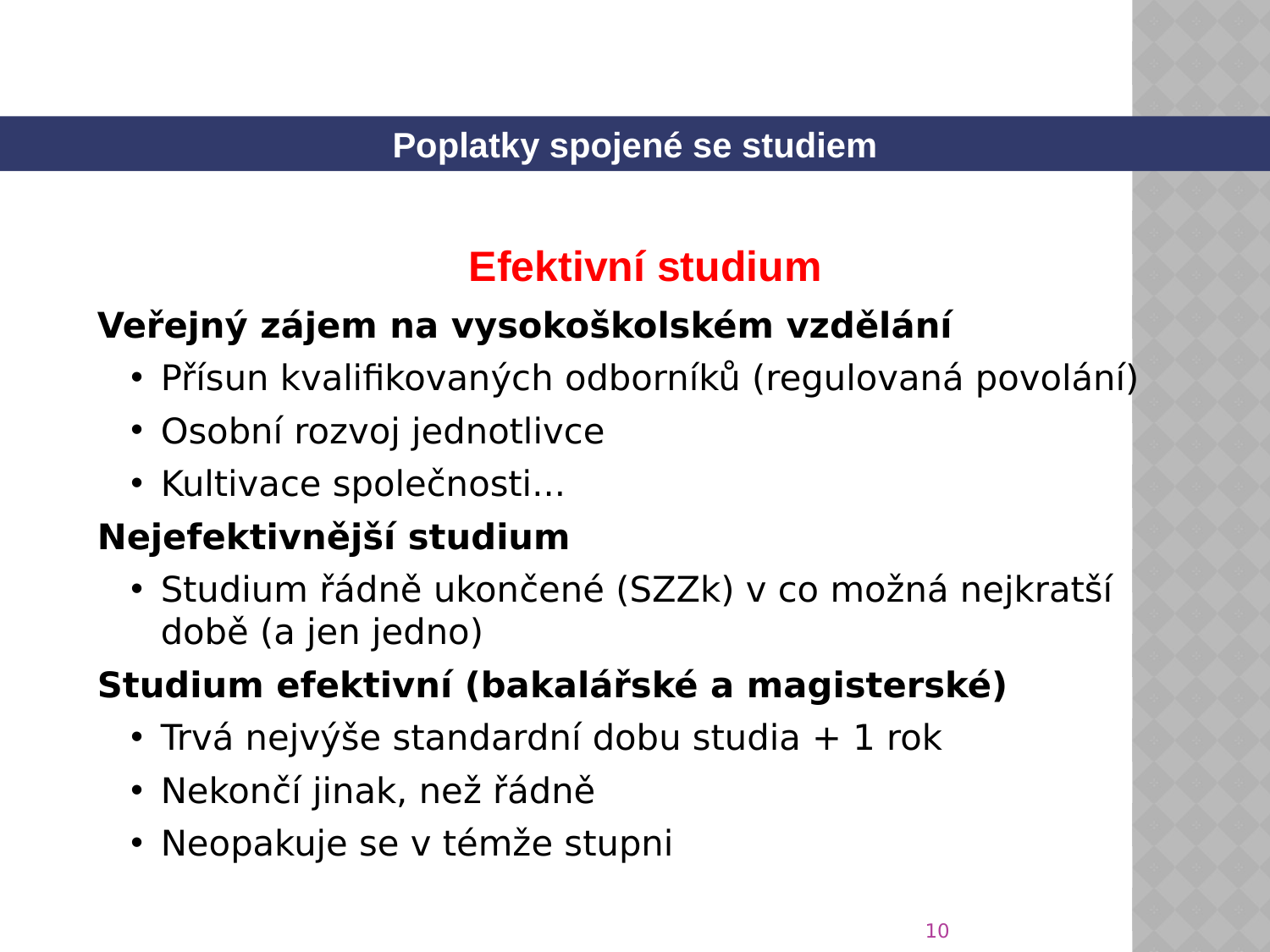

Poplatky spojené se studiem
Efektivní studium
Veřejný zájem na vysokoškolském vzdělání
Přísun kvalifikovaných odborníků (regulovaná povolání)
Osobní rozvoj jednotlivce
Kultivace společnosti...
Nejefektivnější studium
Studium řádně ukončené (SZZk) v co možná nejkratší době (a jen jedno)
Studium efektivní (bakalářské a magisterské)
Trvá nejvýše standardní dobu studia + 1 rok
Nekončí jinak, než řádně
Neopakuje se v témže stupni
10